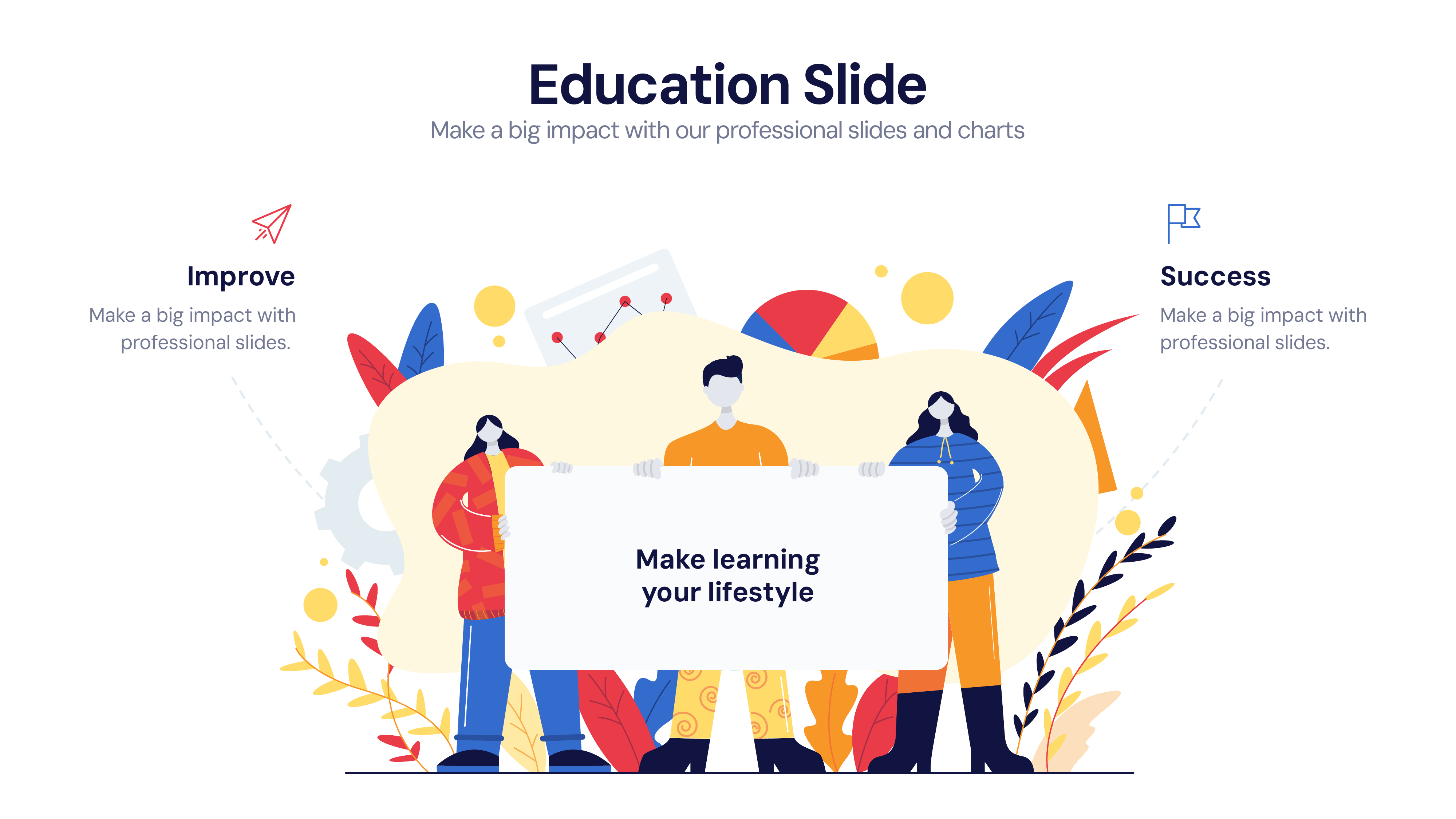

Education Slide
Make a big impact with our professional slides and charts

Make learning your lifestyle

Improve
Success
Make a big impact with professional slides.
Make a big impact with professional slides.